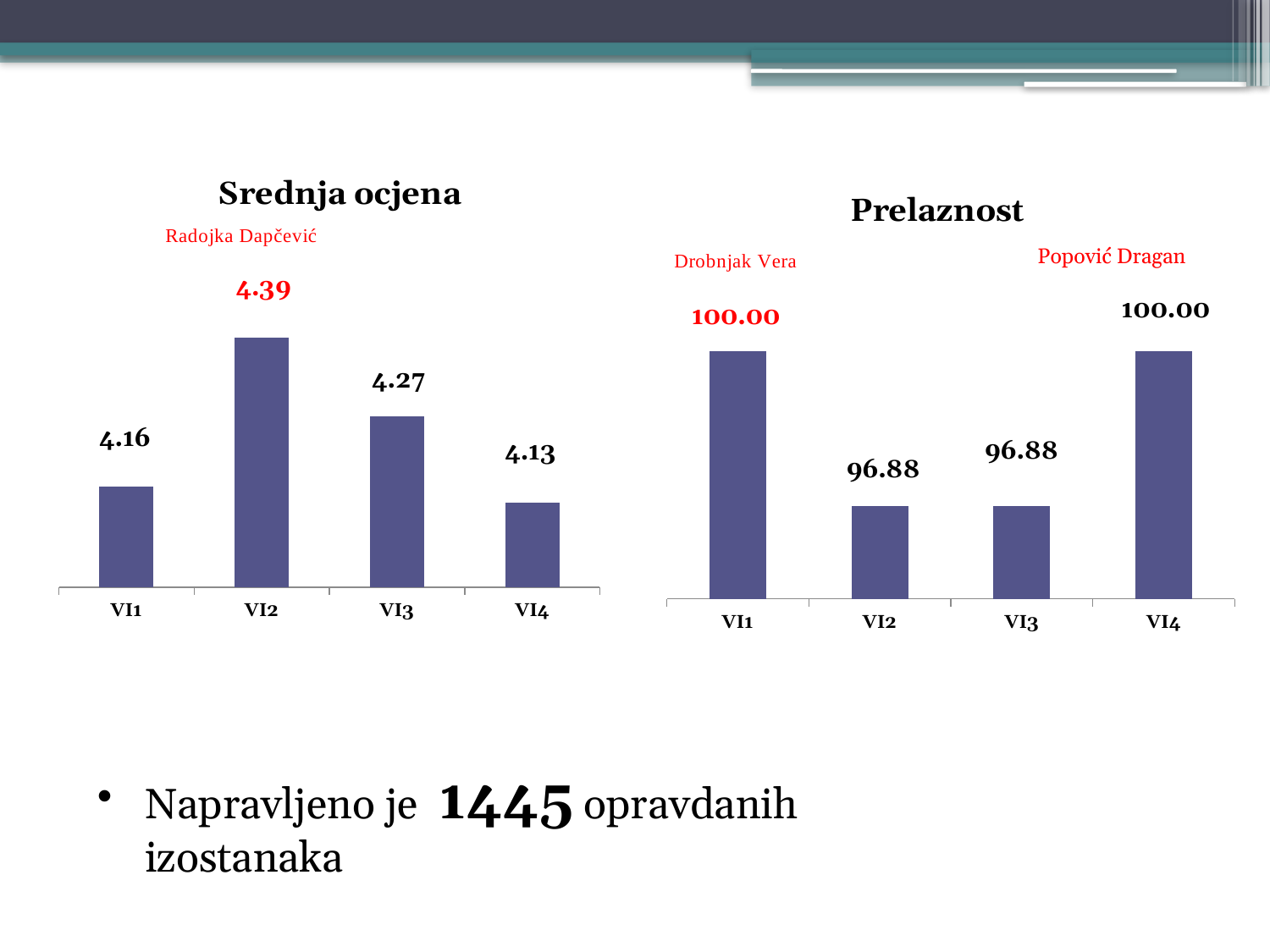

### Chart: Srednja ocjena

| Category |  |
|---|---|
| VI1 | 4.156565656565656 |
| VI2 | 4.388020833333333 |
| VI3 | 4.265625 |
| VI4 | 4.132075471698112 |

### Chart: Prelaznost

| Category |  |
|---|---|
| VI1 | 100.0 |
| VI2 | 96.87499999999999 |
| VI3 | 96.87499999999999 |
| VI4 | 100.0 |
Popović Dragan
Napravljeno je  1445 opravdanih izostanaka